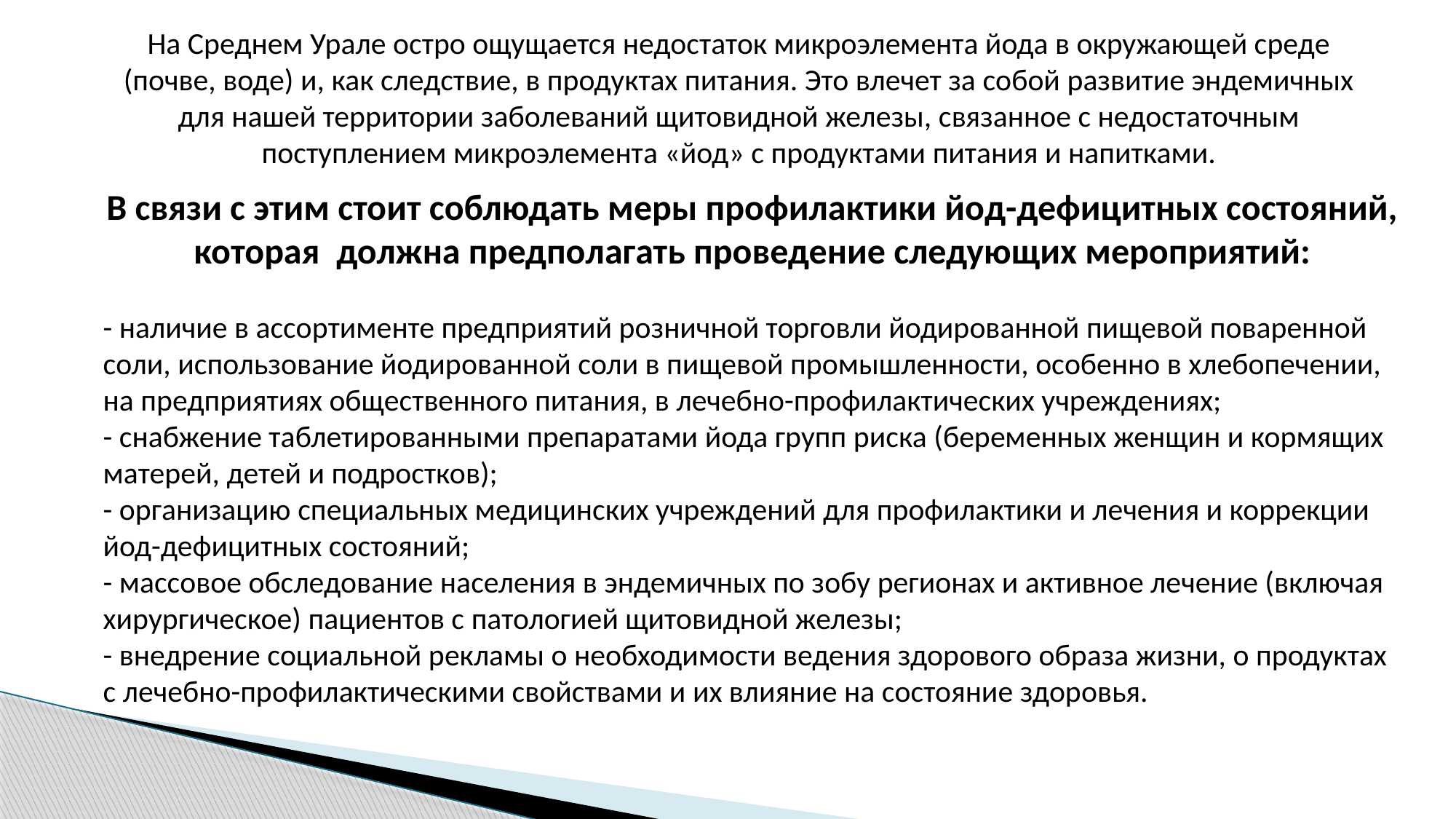

На Среднем Урале остро ощущается недостаток микроэлемента йода в окружающей среде (почве, воде) и, как следствие, в продуктах питания. Это влечет за собой развитие эндемичных для нашей территории заболеваний щитовидной железы, связанное с недостаточным поступлением микроэлемента «йод» с продуктами питания и напитками.
В связи с этим стоит соблюдать меры профилактики йод-дефицитных состояний, которая  должна предполагать проведение следующих мероприятий:
- наличие в ассортименте предприятий розничной торговли йодированной пищевой поваренной соли, использование йодированной соли в пищевой промышленности, особенно в хлебопечении, на предприятиях общественного питания, в лечебно-профилактических учреждениях;
- снабжение таблетированными препаратами йода групп риска (беременных женщин и кормящих матерей, детей и подростков);
- организацию специальных медицинских учреждений для профилактики и лечения и коррекции йод-дефицитных состояний;
- массовое обследование населения в эндемичных по зобу регионах и активное лечение (включая хирургическое) пациентов с патологией щитовидной железы;
- внедрение социальной рекламы о необходимости ведения здорового образа жизни, о продуктах с лечебно-профилактическими свойствами и их влияние на состояние здоровья.